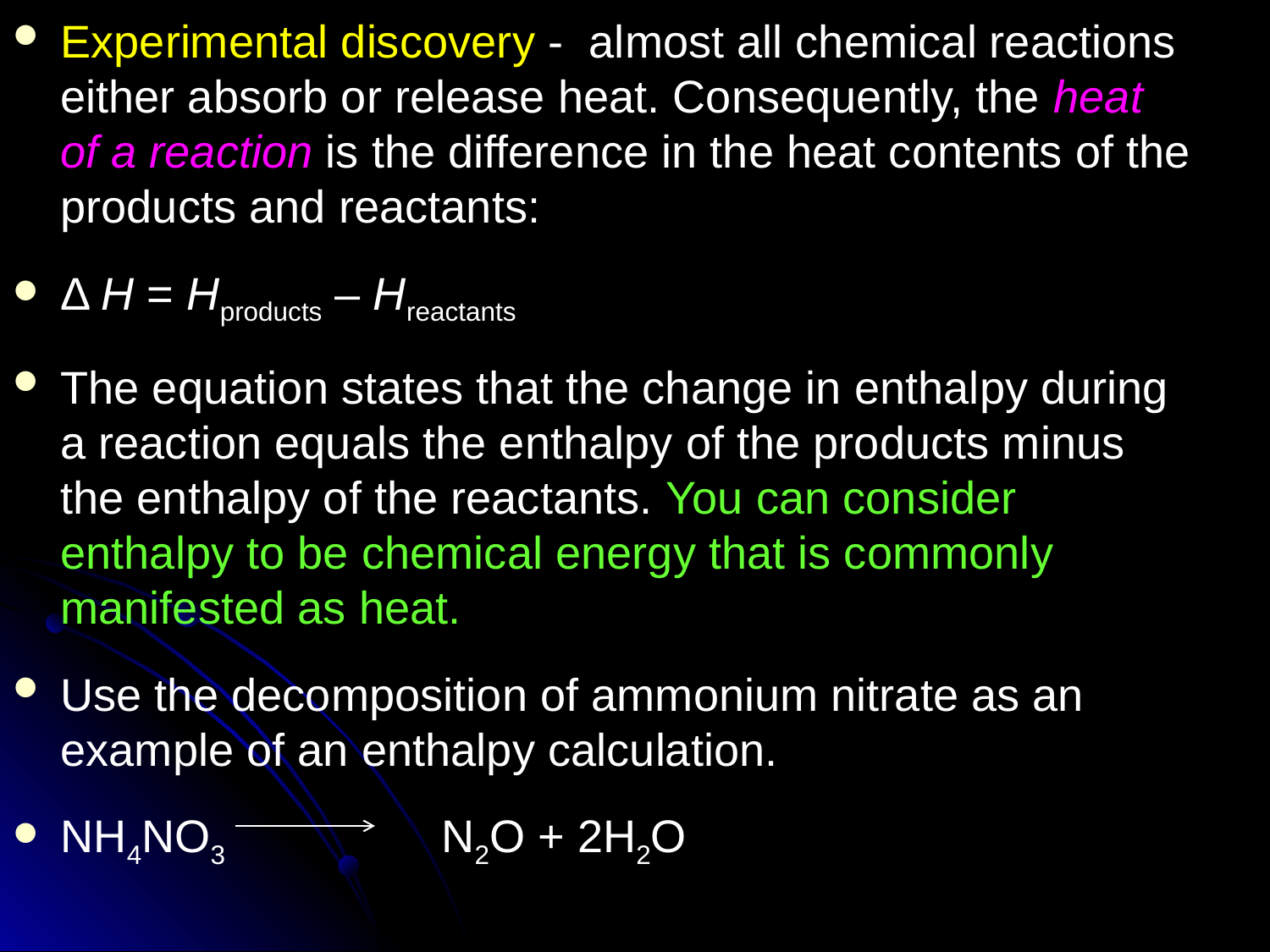

Experimental discovery -  almost all chemical reactions either absorb or release heat. Consequently, the heat of a reaction is the difference in the heat contents of the products and reactants:
Δ H = Hproducts – Hreactants
The equation states that the change in enthalpy during a reaction equals the enthalpy of the products minus the enthalpy of the reactants. You can consider enthalpy to be chemical energy that is commonly manifested as heat.
Use the decomposition of ammonium nitrate as an example of an enthalpy calculation.
NH4NO3		N2O + 2H2O